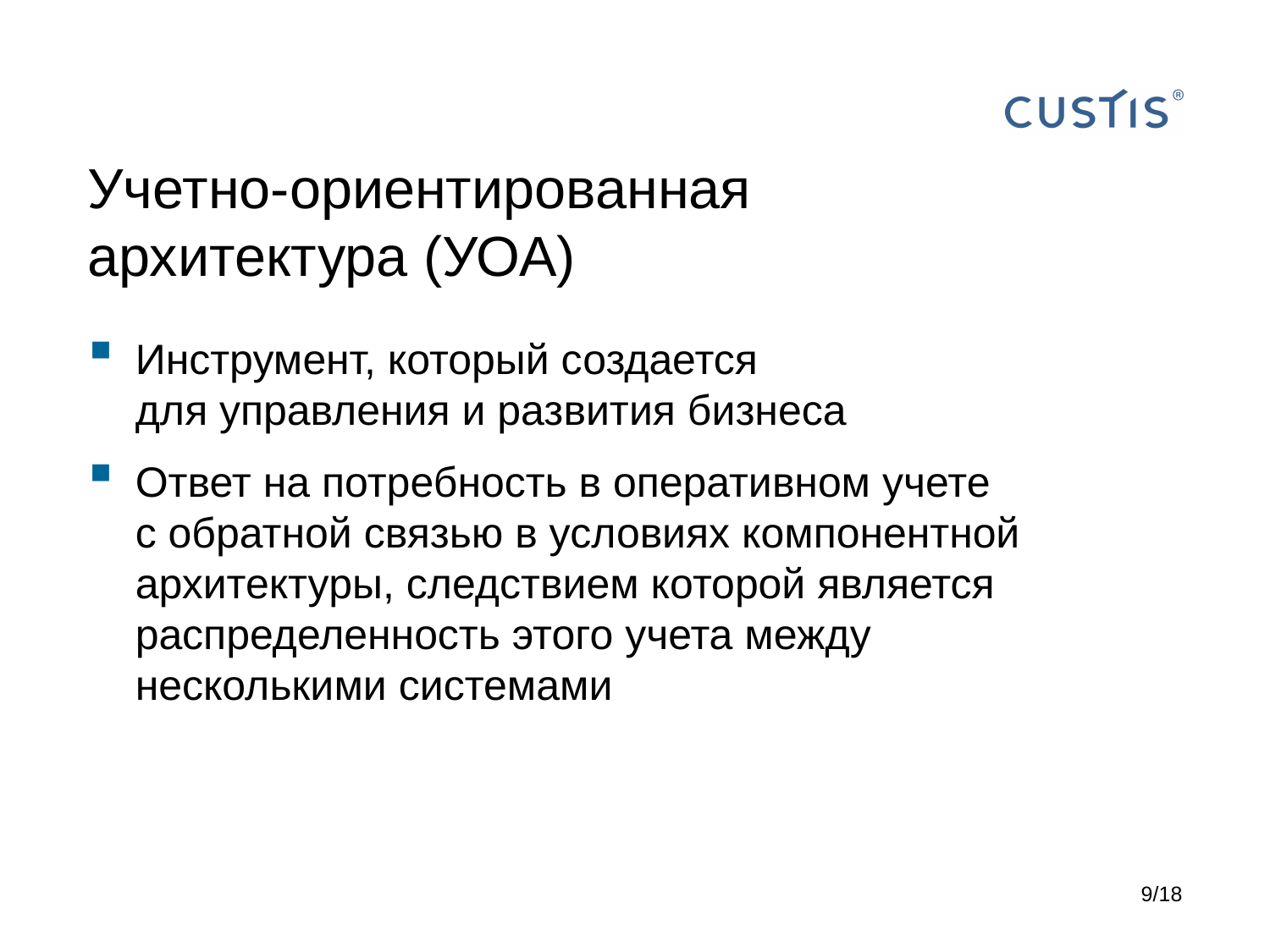

# Учетно-ориентированная архитектура (УОА)
Инструмент, который создается
для управления и развития бизнеса
Ответ на потребность в оперативном учете
с обратной связью в условиях компонентной архитектуры, следствием которой является распределенность этого учета между несколькими системами
9/18